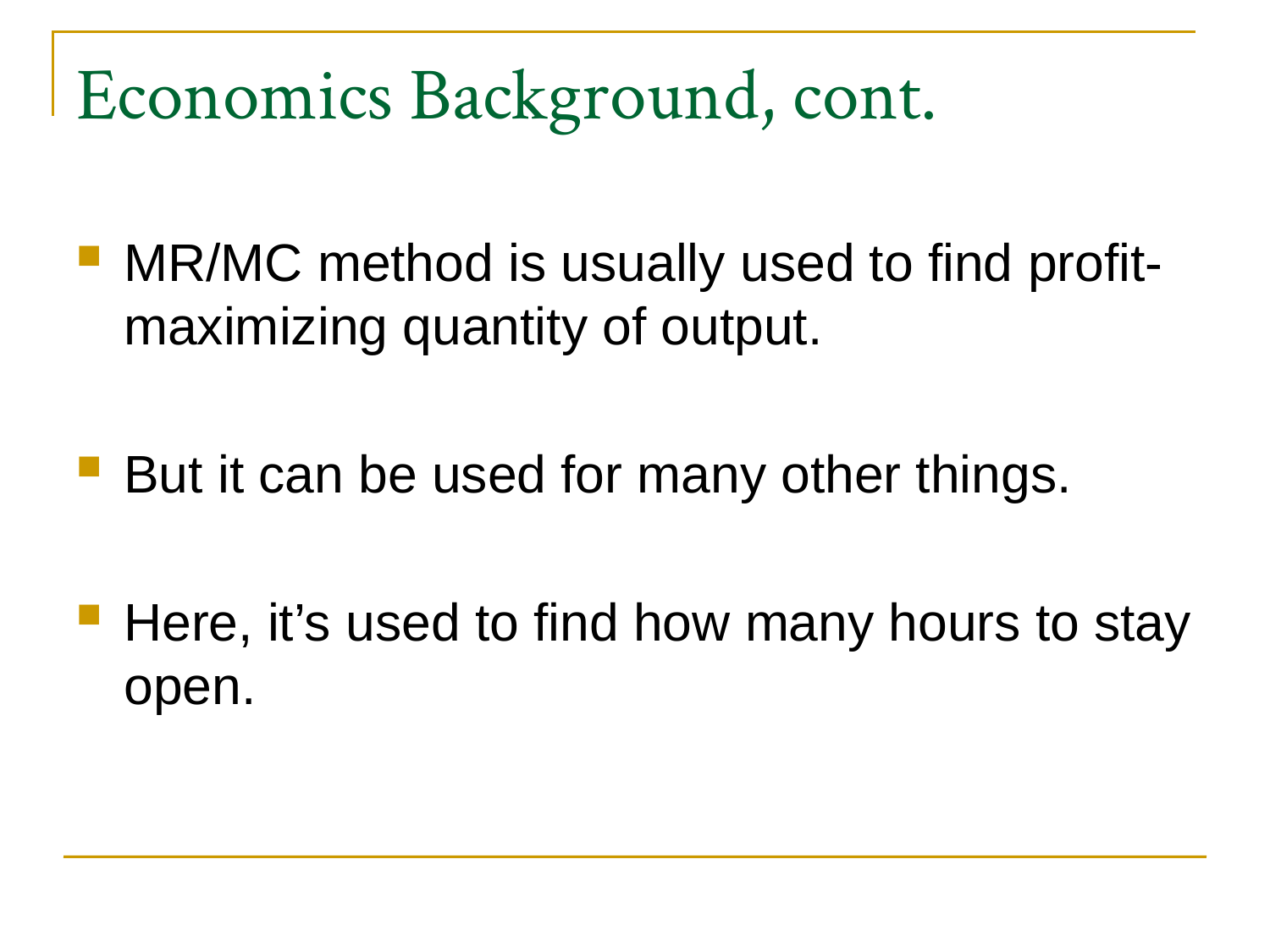

# Economics Background, cont.
MR/MC method is usually used to find profit-maximizing quantity of output.

But it can be used for many other things.

Here, it’s used to find how many hours to stay open.